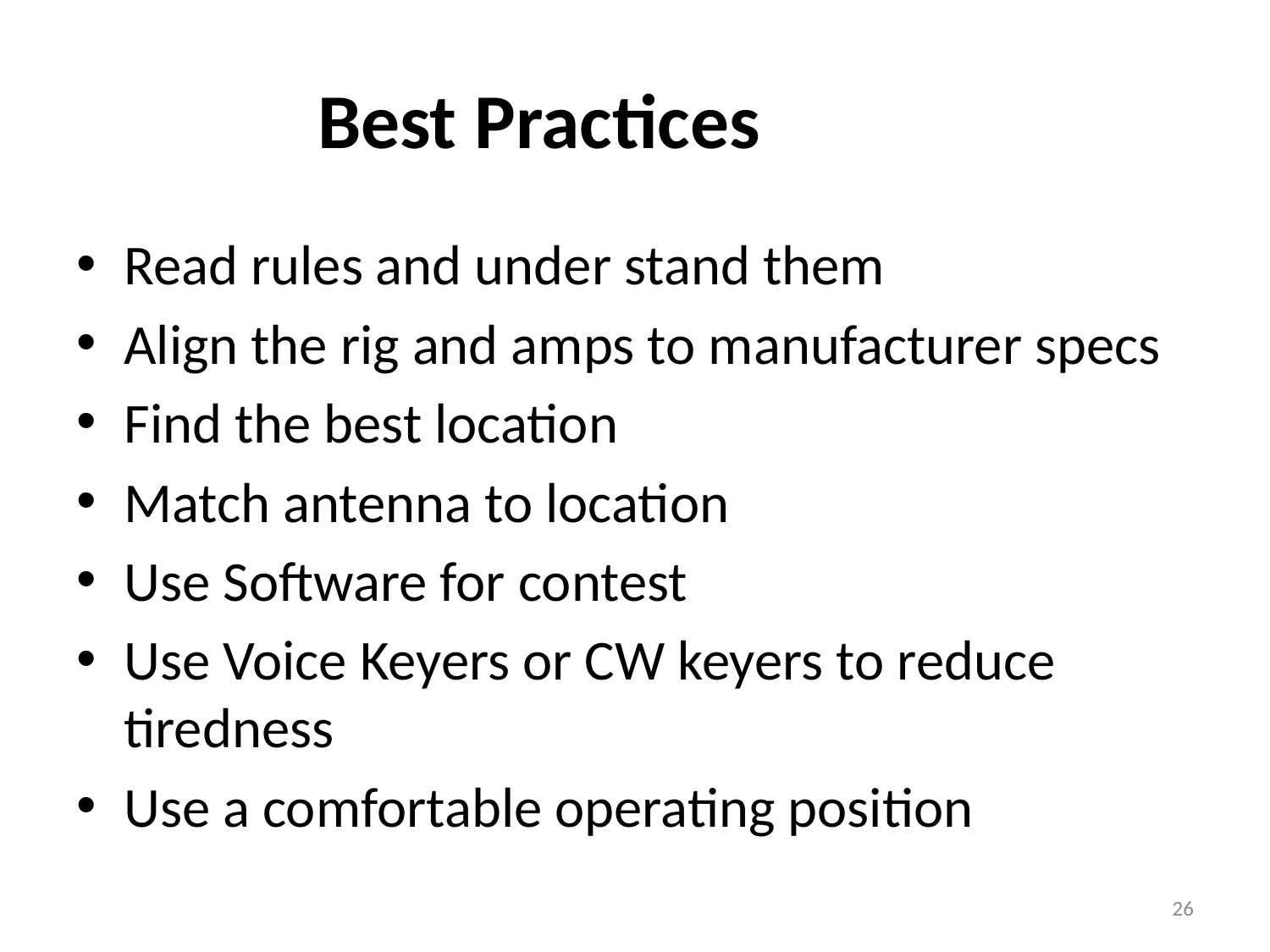

# Best Practices
Read rules and under stand them
Align the rig and amps to manufacturer specs
Find the best location
Match antenna to location
Use Software for contest
Use Voice Keyers or CW keyers to reduce tiredness
Use a comfortable operating position
26